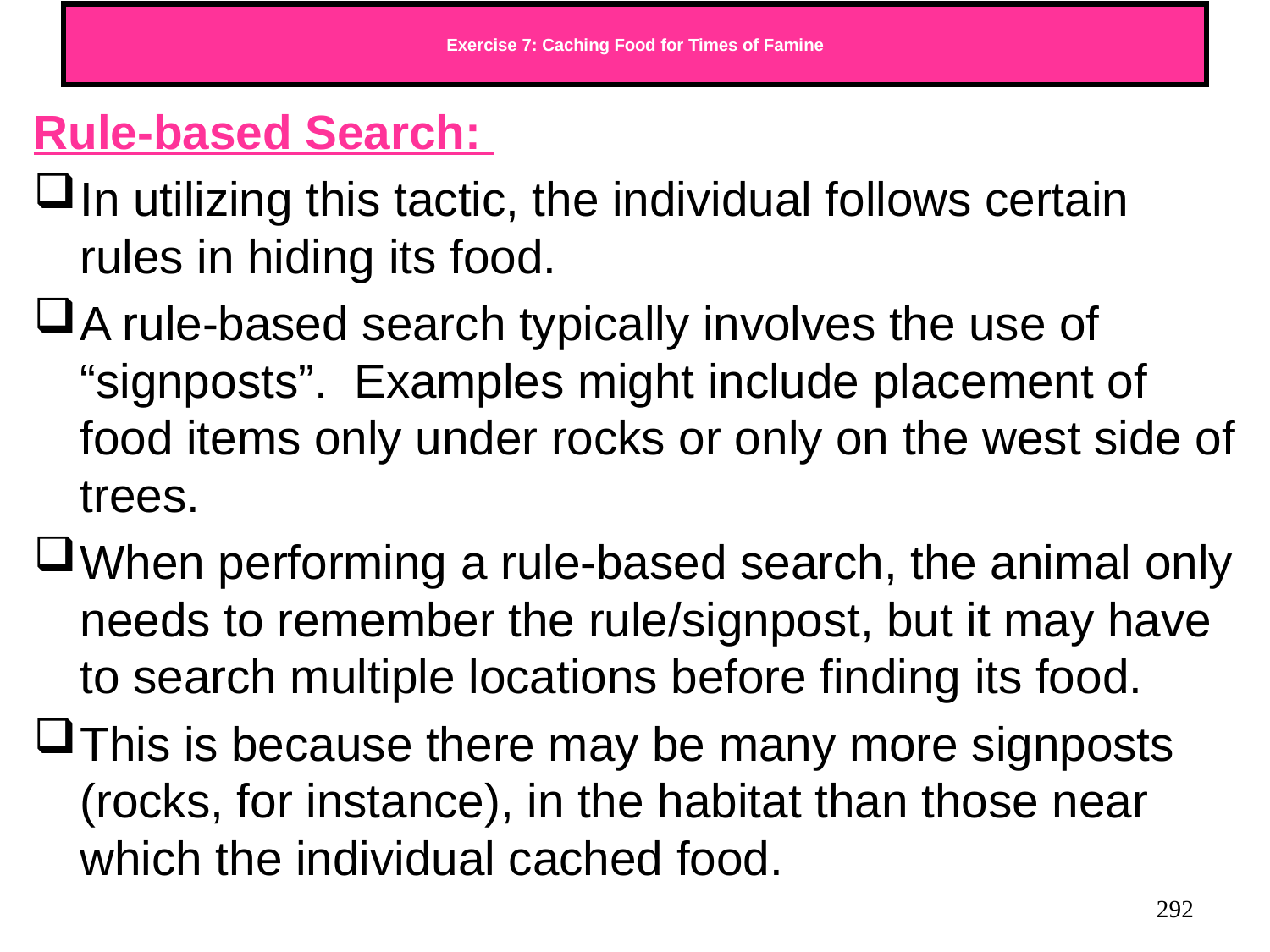

# Exercise 7: Caching Food for Times of Famine
Rule-based Search:
In utilizing this tactic, the individual follows certain rules in hiding its food.
A rule-based search typically involves the use of “signposts”.  Examples might include placement of food items only under rocks or only on the west side of trees.
When performing a rule-based search, the animal only needs to remember the rule/signpost, but it may have to search multiple locations before finding its food.
This is because there may be many more signposts (rocks, for instance), in the habitat than those near which the individual cached food.
292